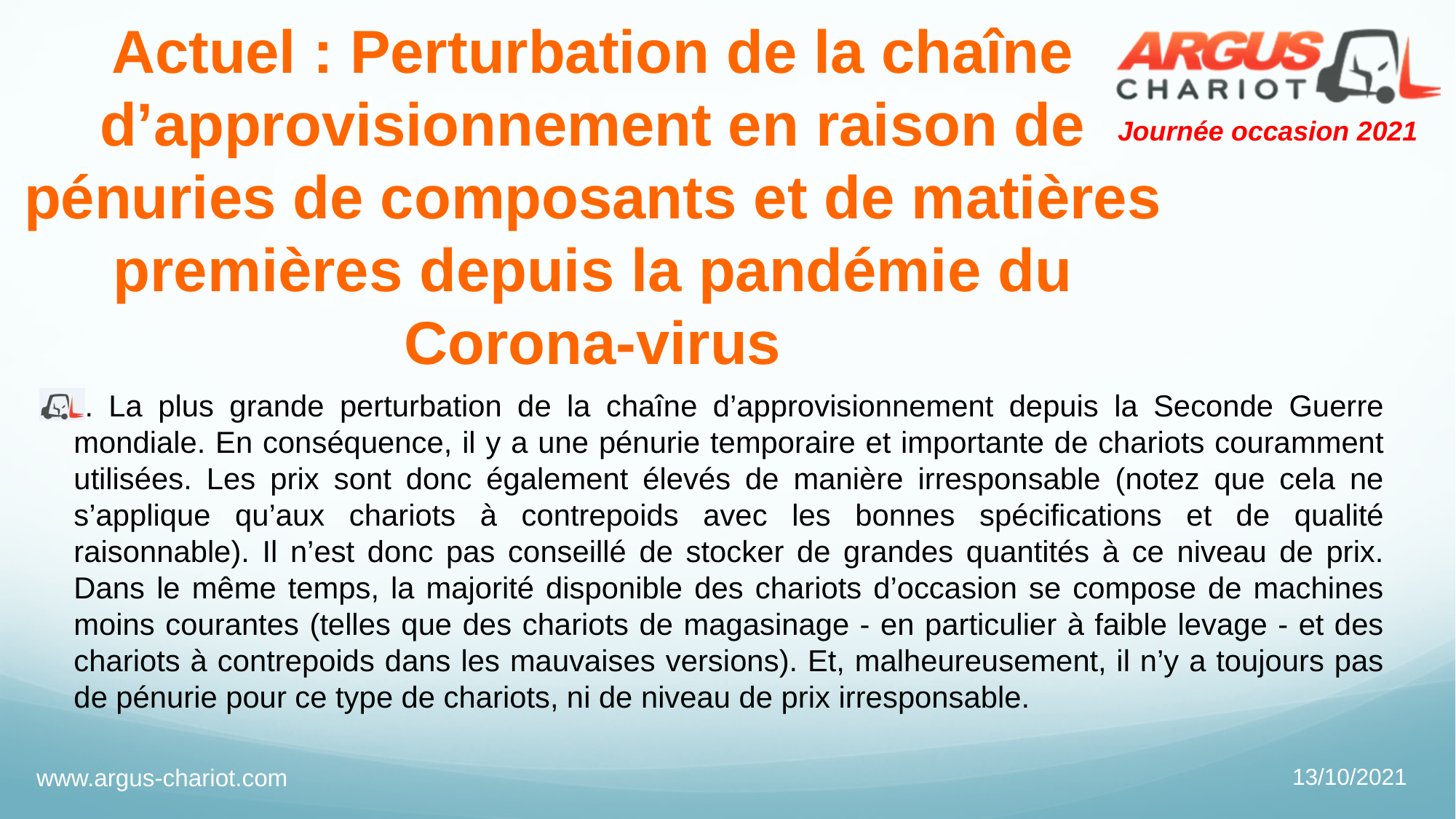

# Actuel : Perturbation de la chaîne d’approvisionnement en raison de pénuries de composants et de matières premières depuis la pandémie du Corona-virus

. La plus grande perturbation de la chaîne d’approvisionnement depuis la Seconde Guerre mondiale. En conséquence, il y a une pénurie temporaire et importante de chariots couramment utilisées. Les prix sont donc également élevés de manière irresponsable (notez que cela ne s’applique qu’aux chariots à contrepoids avec les bonnes spécifications et de qualité raisonnable). Il n’est donc pas conseillé de stocker de grandes quantités à ce niveau de prix. Dans le même temps, la majorité disponible des chariots d’occasion se compose de machines moins courantes (telles que des chariots de magasinage - en particulier à faible levage - et des chariots à contrepoids dans les mauvaises versions). Et, malheureusement, il n’y a toujours pas de pénurie pour ce type de chariots, ni de niveau de prix irresponsable.